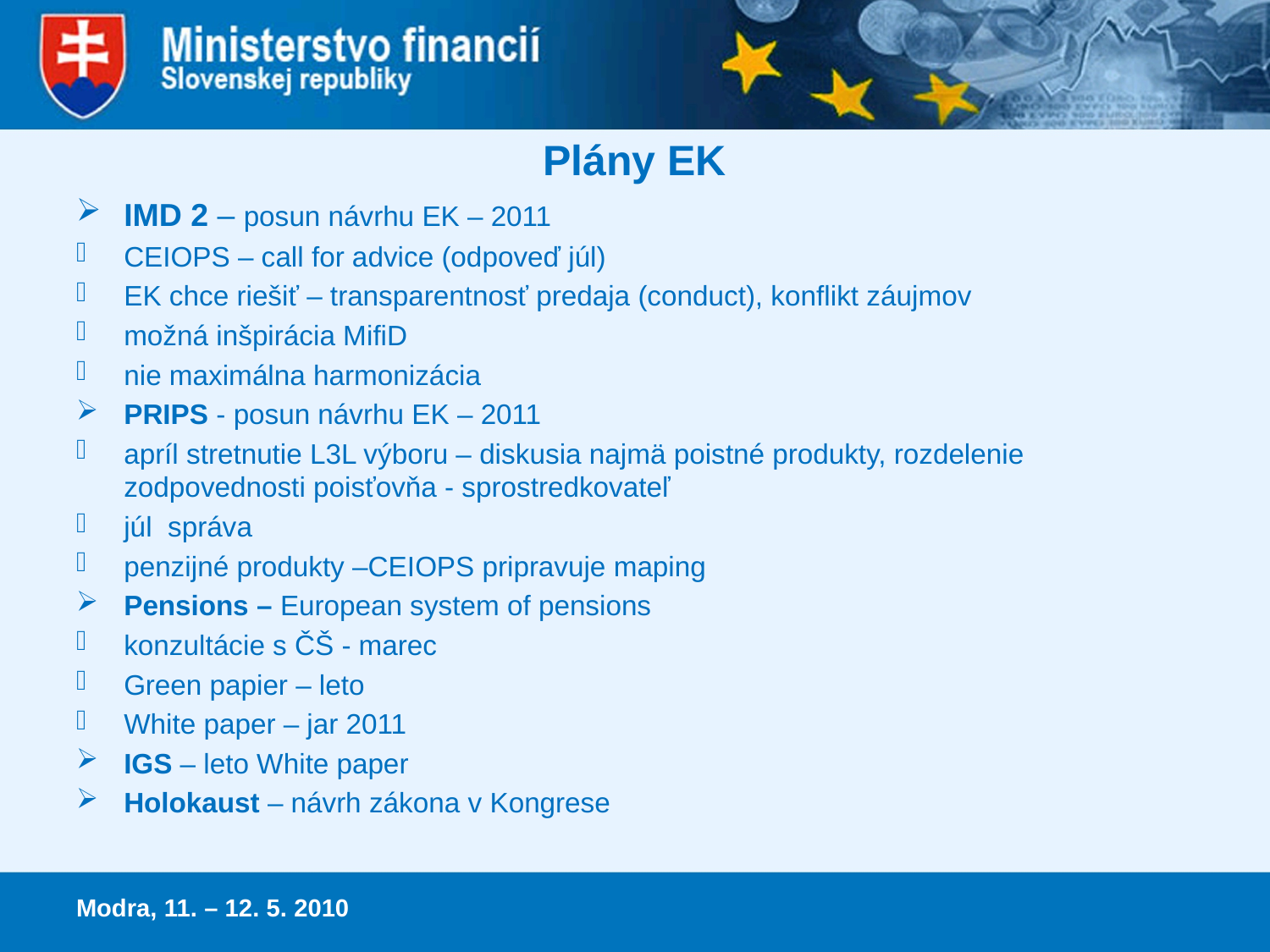

# Plány EK
IMD 2 – posun návrhu EK – 2011
CEIOPS – call for advice (odpoveď júl)
EK chce riešiť – transparentnosť predaja (conduct), konflikt záujmov
možná inšpirácia MifiD
nie maximálna harmonizácia
PRIPS - posun návrhu EK – 2011
apríl stretnutie L3L výboru – diskusia najmä poistné produkty, rozdelenie zodpovednosti poisťovňa - sprostredkovateľ
júl  správa
penzijné produkty –CEIOPS pripravuje maping
Pensions – European system of pensions
konzultácie s ČŠ - marec
Green papier – leto
White paper – jar 2011
IGS – leto White paper
Holokaust – návrh zákona v Kongrese

Modra, 11. – 12. 5. 2010